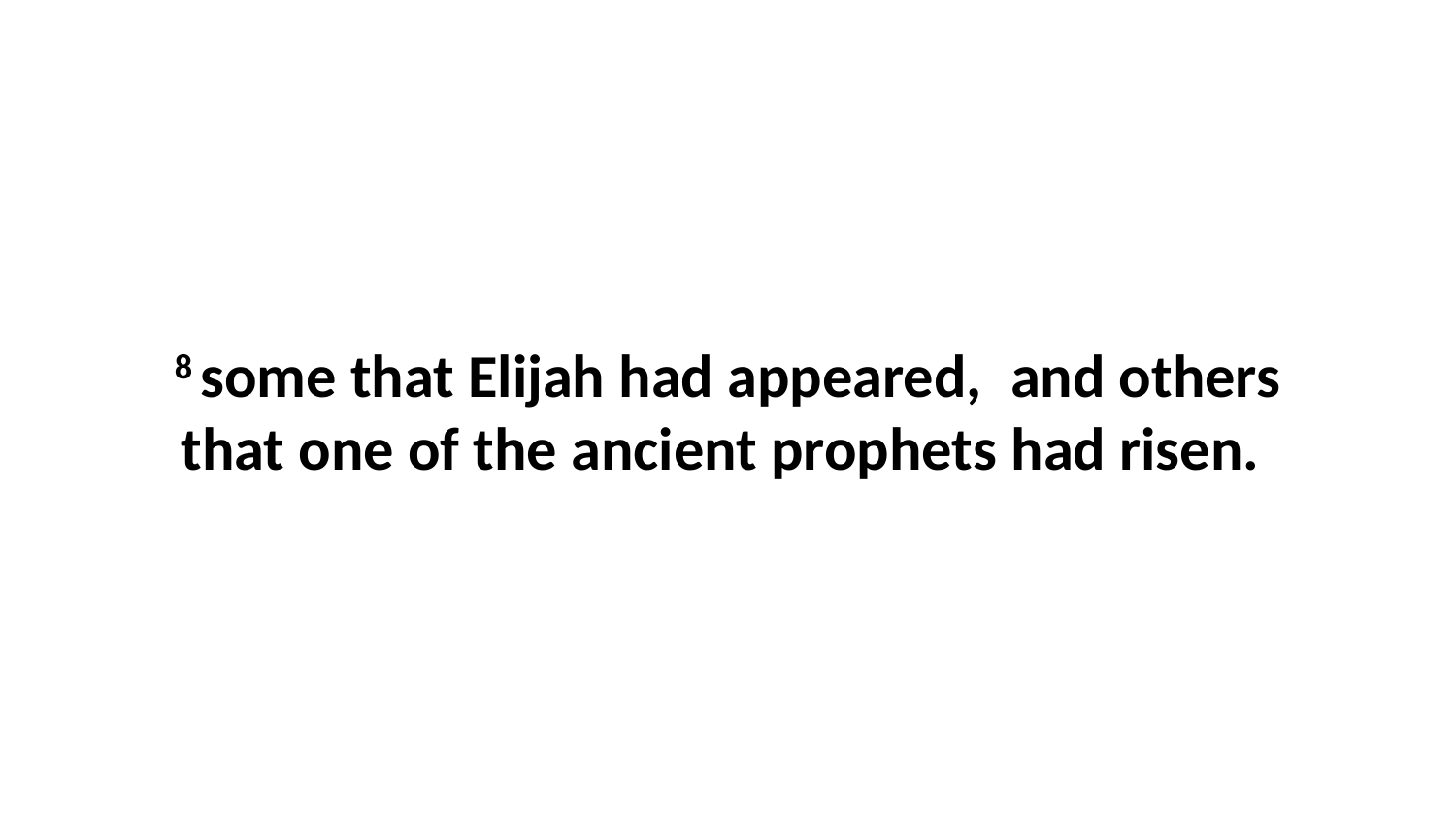

8 some that Elijah had appeared,  and others that one of the ancient prophets had risen.